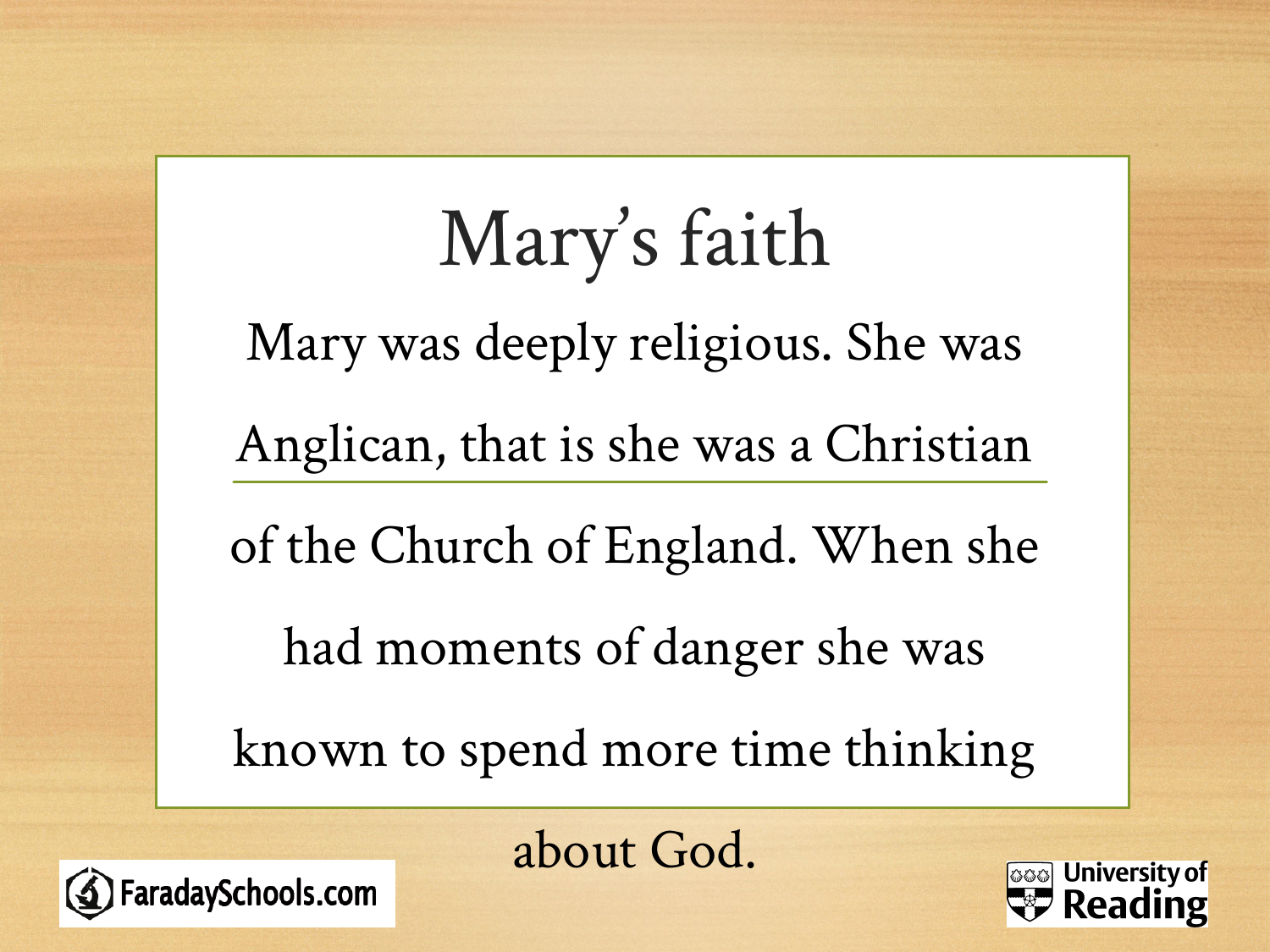

# Mary’s faith
Mary was deeply religious. She was Anglican, that is she was a Christian of the Church of England. When she had moments of danger she was known to spend more time thinking about God.